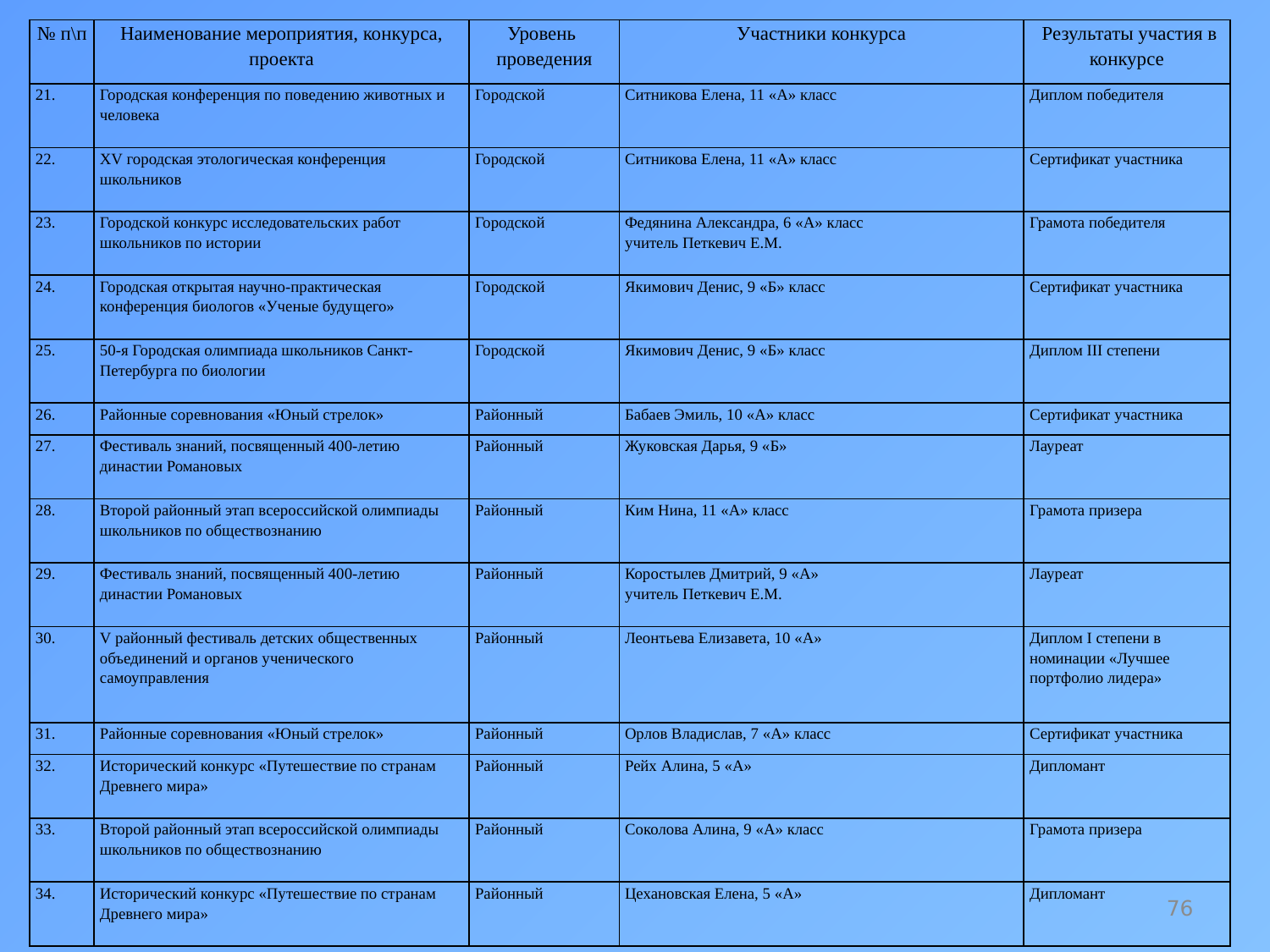

| № п\п | Наименование мероприятия, конкурса, проекта | Уровень проведения | Участники конкурса | Результаты участия в конкурсе |
| --- | --- | --- | --- | --- |
| 21. | Городская конференция по поведению животных и человека | Городской | Ситникова Елена, 11 «А» класс | Диплом победителя |
| 22. | XV городская этологическая конференция школьников | Городской | Ситникова Елена, 11 «А» класс | Сертификат участника |
| 23. | Городской конкурс исследовательских работ школьников по истории | Городской | Федянина Александра, 6 «А» класс учитель Петкевич Е.М. | Грамота победителя |
| 24. | Городская открытая научно-практическая конференция биологов «Ученые будущего» | Городской | Якимович Денис, 9 «Б» класс | Сертификат участника |
| 25. | 50-я Городская олимпиада школьников Санкт-Петербурга по биологии | Городской | Якимович Денис, 9 «Б» класс | Диплом III степени |
| 26. | Районные соревнования «Юный стрелок» | Районный | Бабаев Эмиль, 10 «А» класс | Сертификат участника |
| 27. | Фестиваль знаний, посвященный 400-летию династии Романовых | Районный | Жуковская Дарья, 9 «Б» | Лауреат |
| 28. | Второй районный этап всероссийской олимпиады школьников по обществознанию | Районный | Ким Нина, 11 «А» класс | Грамота призера |
| 29. | Фестиваль знаний, посвященный 400-летию династии Романовых | Районный | Коростылев Дмитрий, 9 «А» учитель Петкевич Е.М. | Лауреат |
| 30. | V районный фестиваль детских общественных объединений и органов ученического самоуправления | Районный | Леонтьева Елизавета, 10 «А» | Диплом I степени в номинации «Лучшее портфолио лидера» |
| 31. | Районные соревнования «Юный стрелок» | Районный | Орлов Владислав, 7 «А» класс | Сертификат участника |
| 32. | Исторический конкурс «Путешествие по странам Древнего мира» | Районный | Рейх Алина, 5 «А» | Дипломант |
| 33. | Второй районный этап всероссийской олимпиады школьников по обществознанию | Районный | Соколова Алина, 9 «А» класс | Грамота призера |
| 34. | Исторический конкурс «Путешествие по странам Древнего мира» | Районный | Цехановская Елена, 5 «А» | Дипломант |
76